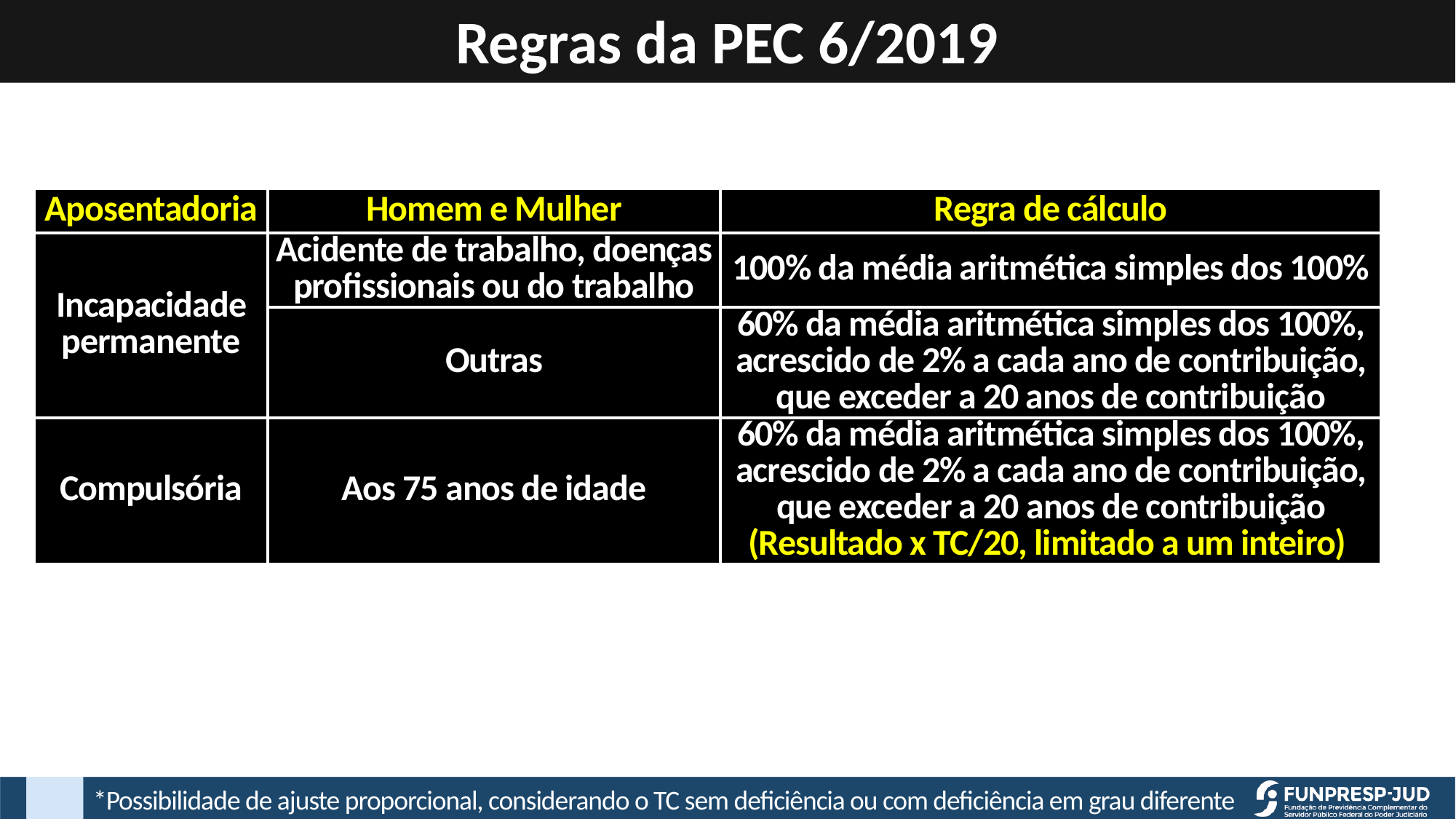

Regras da PEC 6/2019
| Aposentadoria | Homem e Mulher | Regra de cálculo |
| --- | --- | --- |
| Incapacidade permanente | Acidente de trabalho, doenças profissionais ou do trabalho | 100% da média aritmética simples dos 100% |
|  | Outras | 60% da média aritmética simples dos 100%, acrescido de 2% a cada ano de contribuição, que exceder a 20 anos de contribuição |
| Compulsória | Aos 75 anos de idade | 60% da média aritmética simples dos 100%, acrescido de 2% a cada ano de contribuição, que exceder a 20 anos de contribuição (Resultado x TC/20, limitado a um inteiro) |
*Possibilidade de ajuste proporcional, considerando o TC sem deficiência ou com deficiência em grau diferente